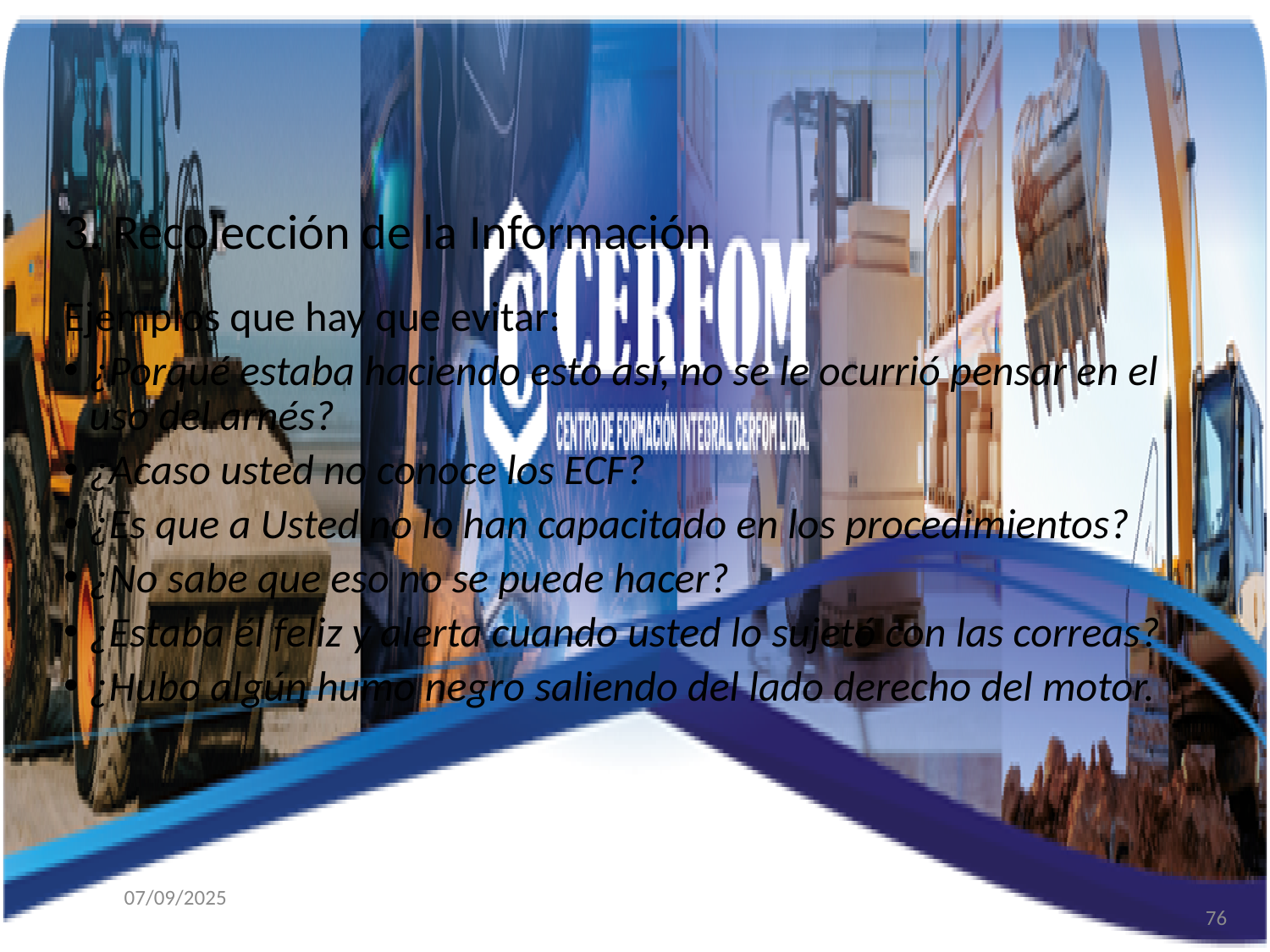

3. Recolección de la Información
Ejemplos que hay que evitar:
¿Porqué estaba haciendo esto así, no se le ocurrió pensar en el uso del arnés?
¿Acaso usted no conoce los ECF?
¿Es que a Usted no lo han capacitado en los procedimientos?
¿No sabe que eso no se puede hacer?
¿Estaba él feliz y alerta cuando usted lo sujetó con las correas?
¿Hubo algún humo negro saliendo del lado derecho del motor.
07/09/2025

76